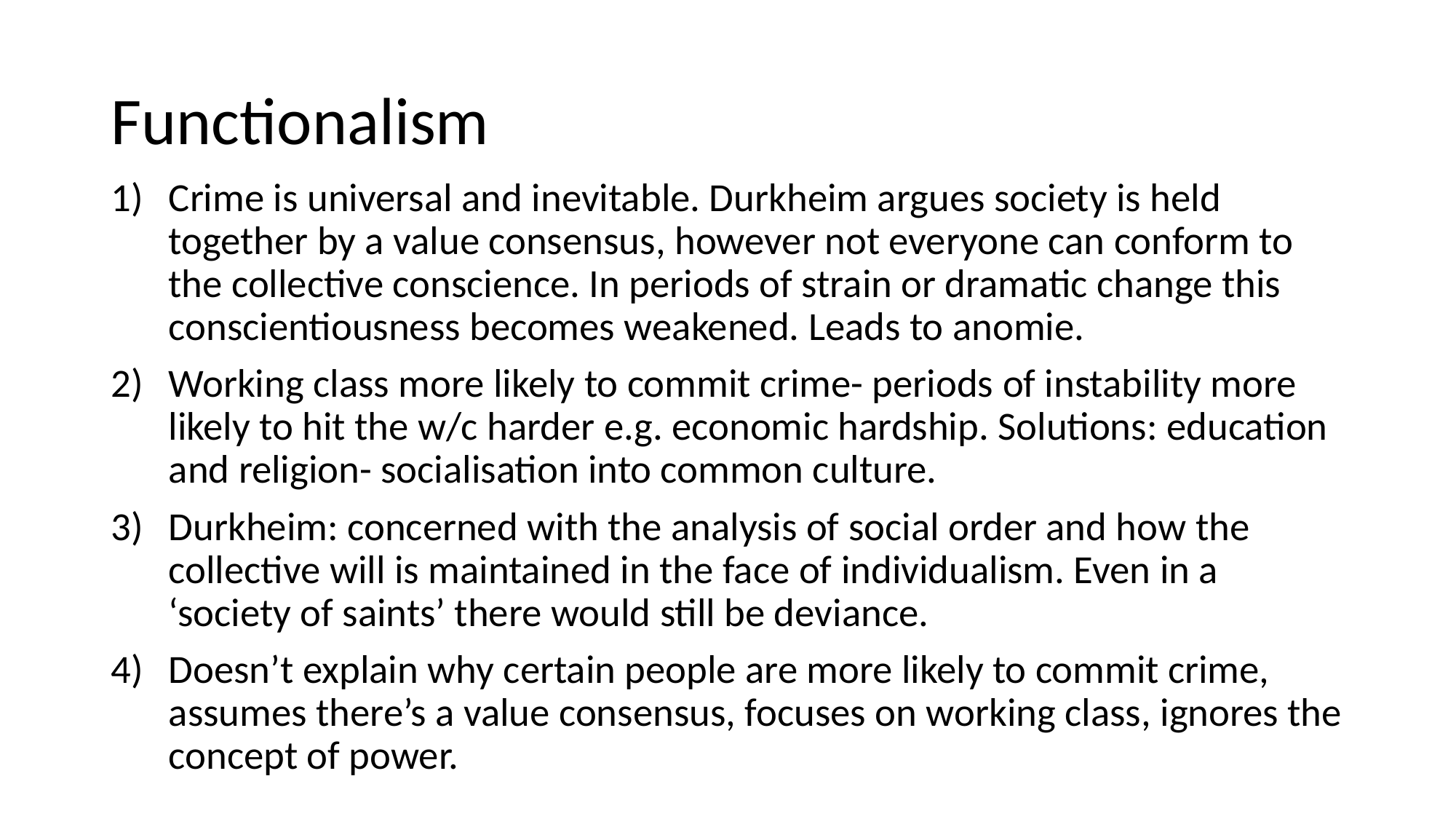

# Functionalism
Crime is universal and inevitable. Durkheim argues society is held together by a value consensus, however not everyone can conform to the collective conscience. In periods of strain or dramatic change this conscientiousness becomes weakened. Leads to anomie.
Working class more likely to commit crime- periods of instability more likely to hit the w/c harder e.g. economic hardship. Solutions: education and religion- socialisation into common culture.
Durkheim: concerned with the analysis of social order and how the collective will is maintained in the face of individualism. Even in a ‘society of saints’ there would still be deviance.
Doesn’t explain why certain people are more likely to commit crime, assumes there’s a value consensus, focuses on working class, ignores the concept of power.